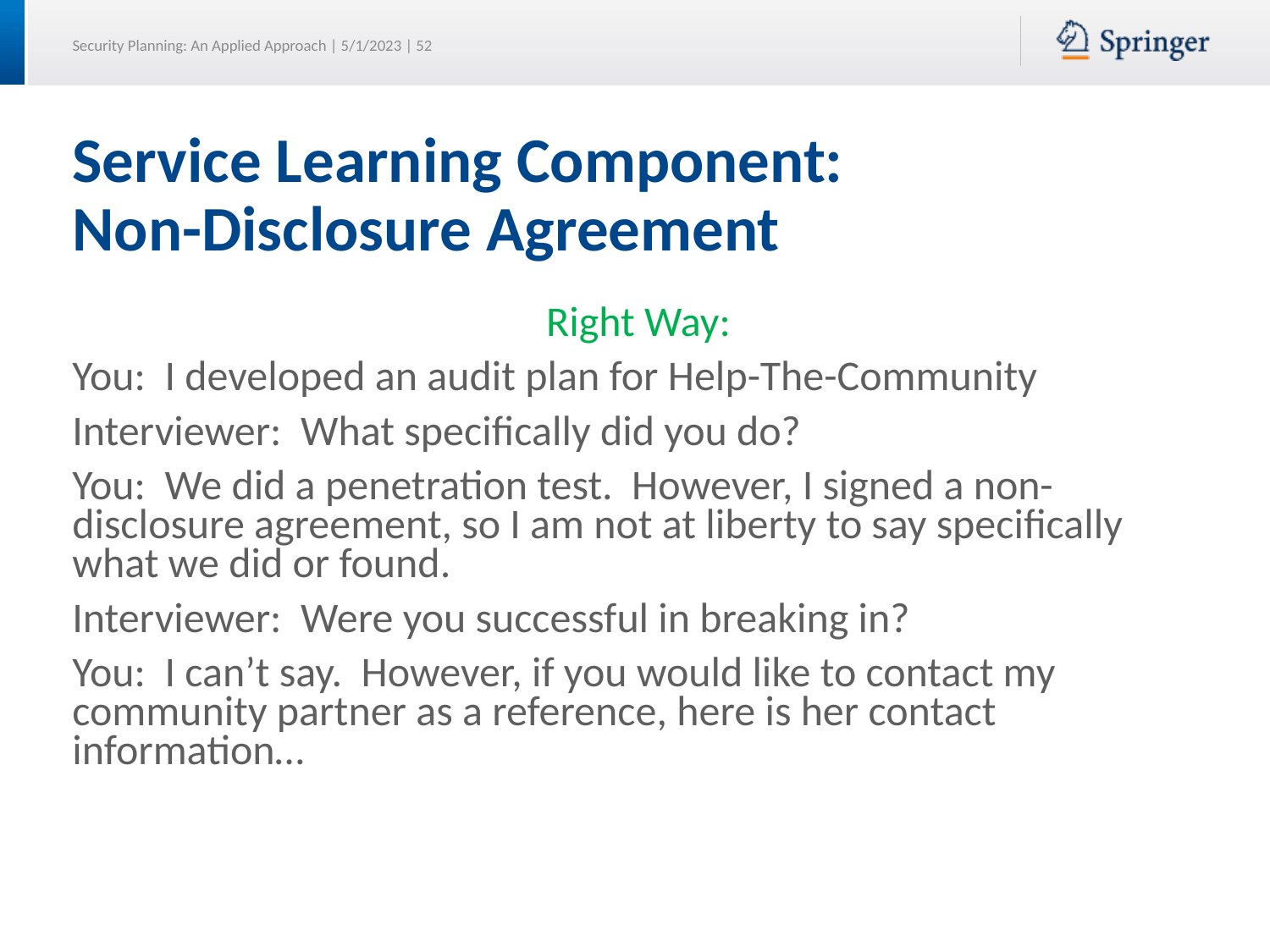

# Service Learning Component: Non-Disclosure Agreement

Right Way:
You:  I developed an audit plan for Help-The-Community
Interviewer:  What specifically did you do?
You:  We did a penetration test.  However, I signed a non-disclosure agreement, so I am not at liberty to say specifically what we did or found.
Interviewer:  Were you successful in breaking in?
You:  I can’t say.  However, if you would like to contact my community partner as a reference, here is her contact information…